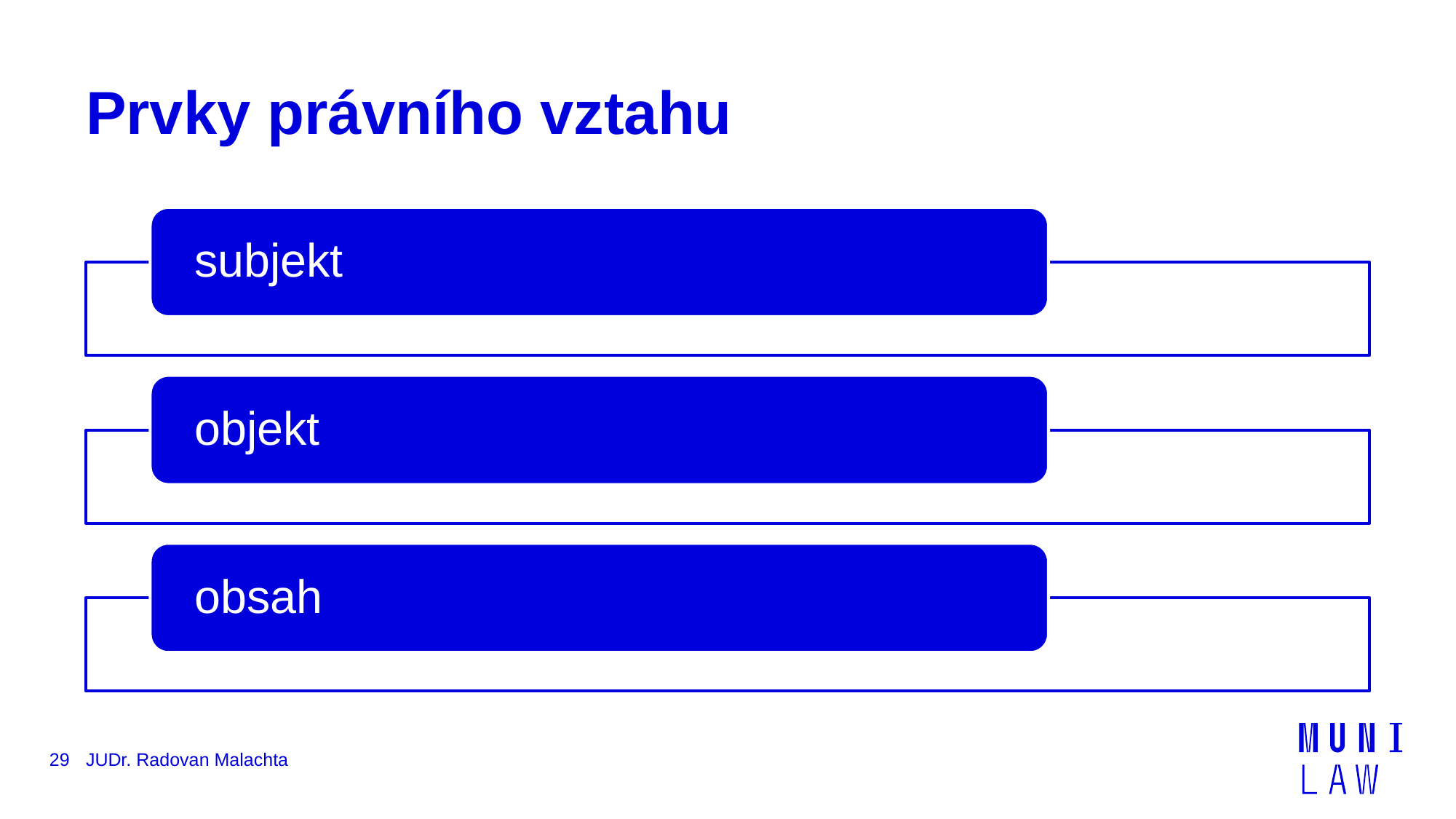

# Prvky právního vztahu
subjekt
objekt
obsah
29
JUDr. Radovan Malachta